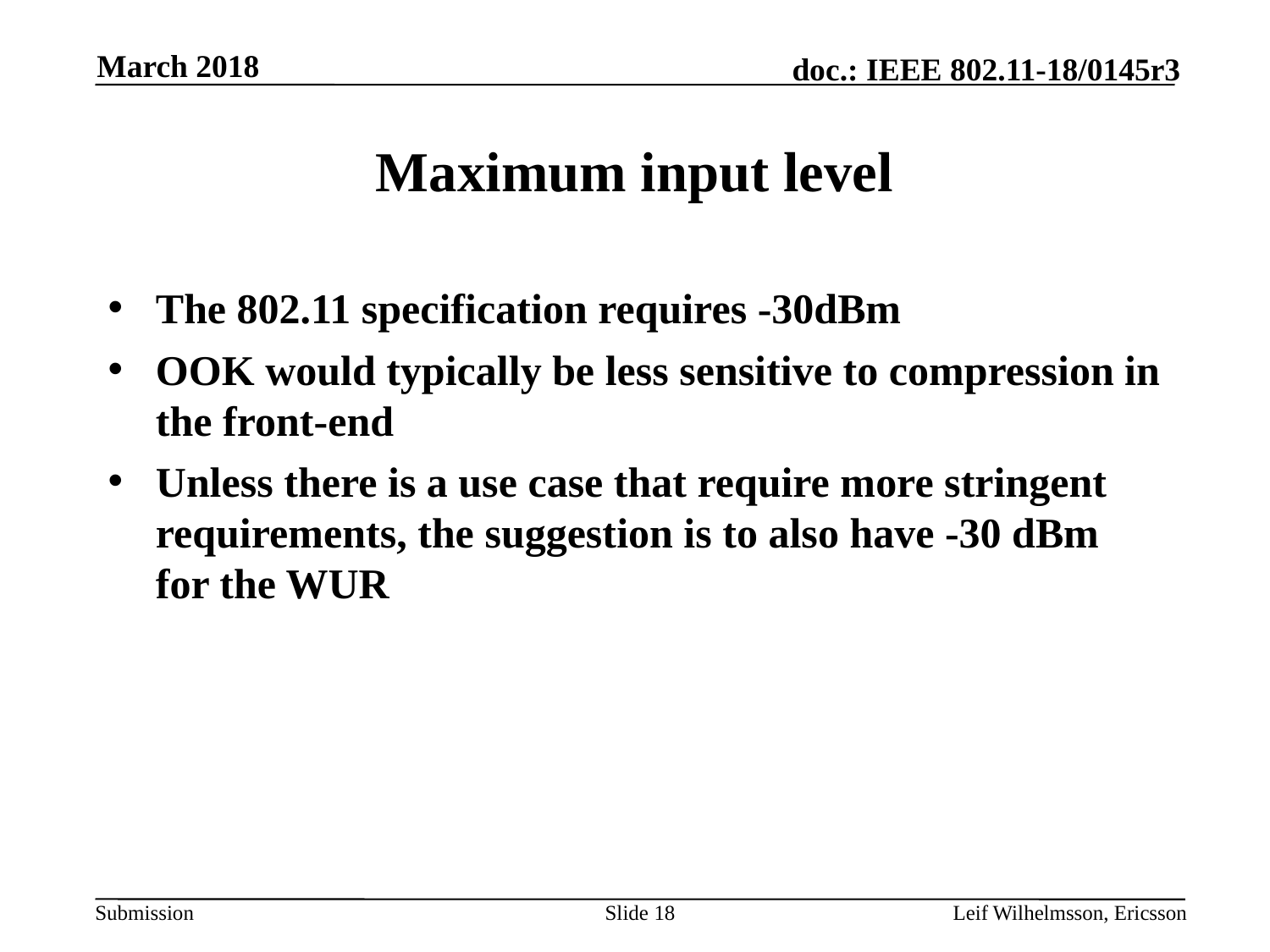

March 2018
# Maximum input level
The 802.11 specification requires -30dBm
OOK would typically be less sensitive to compression in the front-end
Unless there is a use case that require more stringent requirements, the suggestion is to also have -30 dBm for the WUR
Slide 18
Leif Wilhelmsson, Ericsson